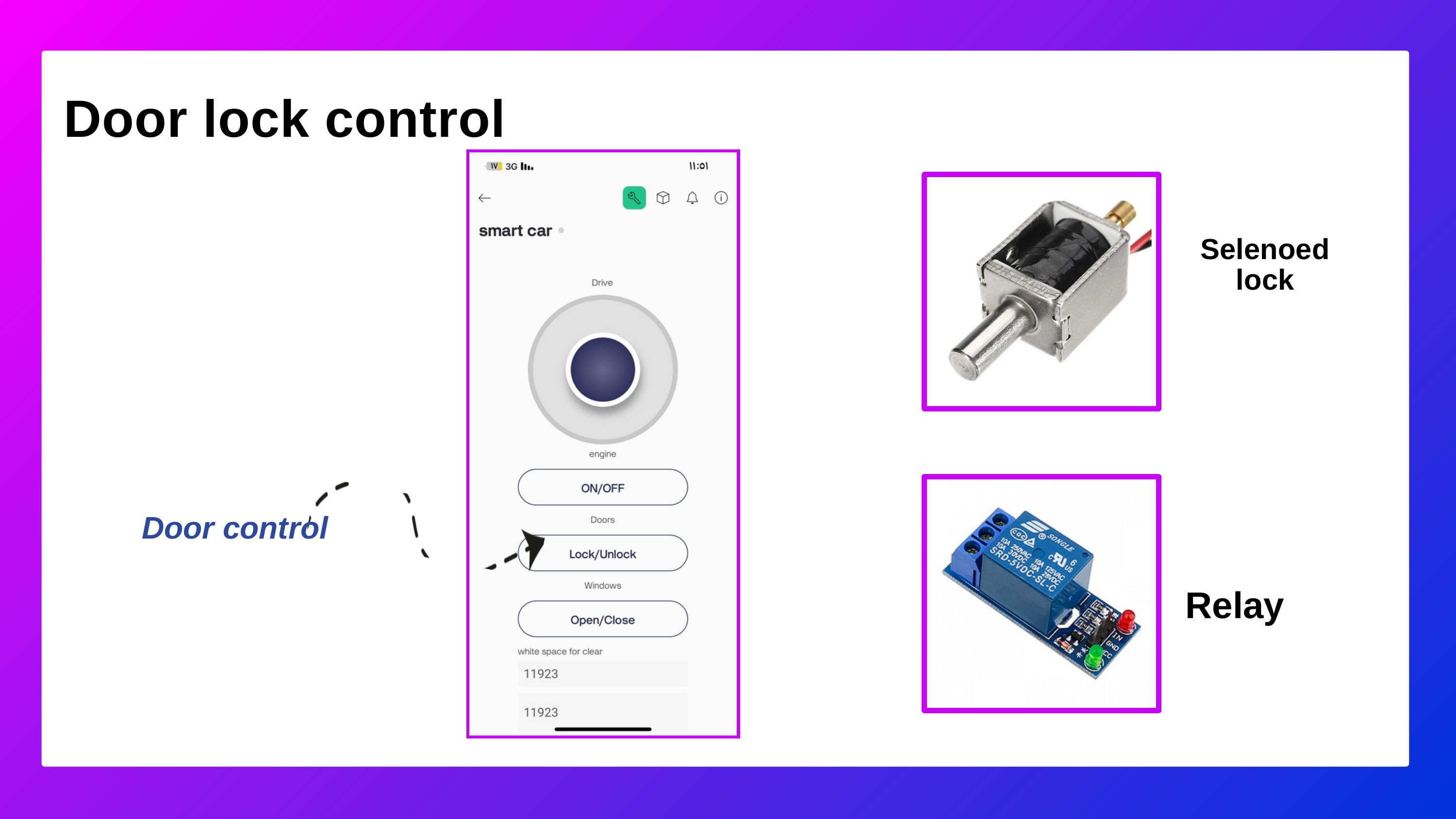

Door lock control

Selenoed lock

Relay

Door control